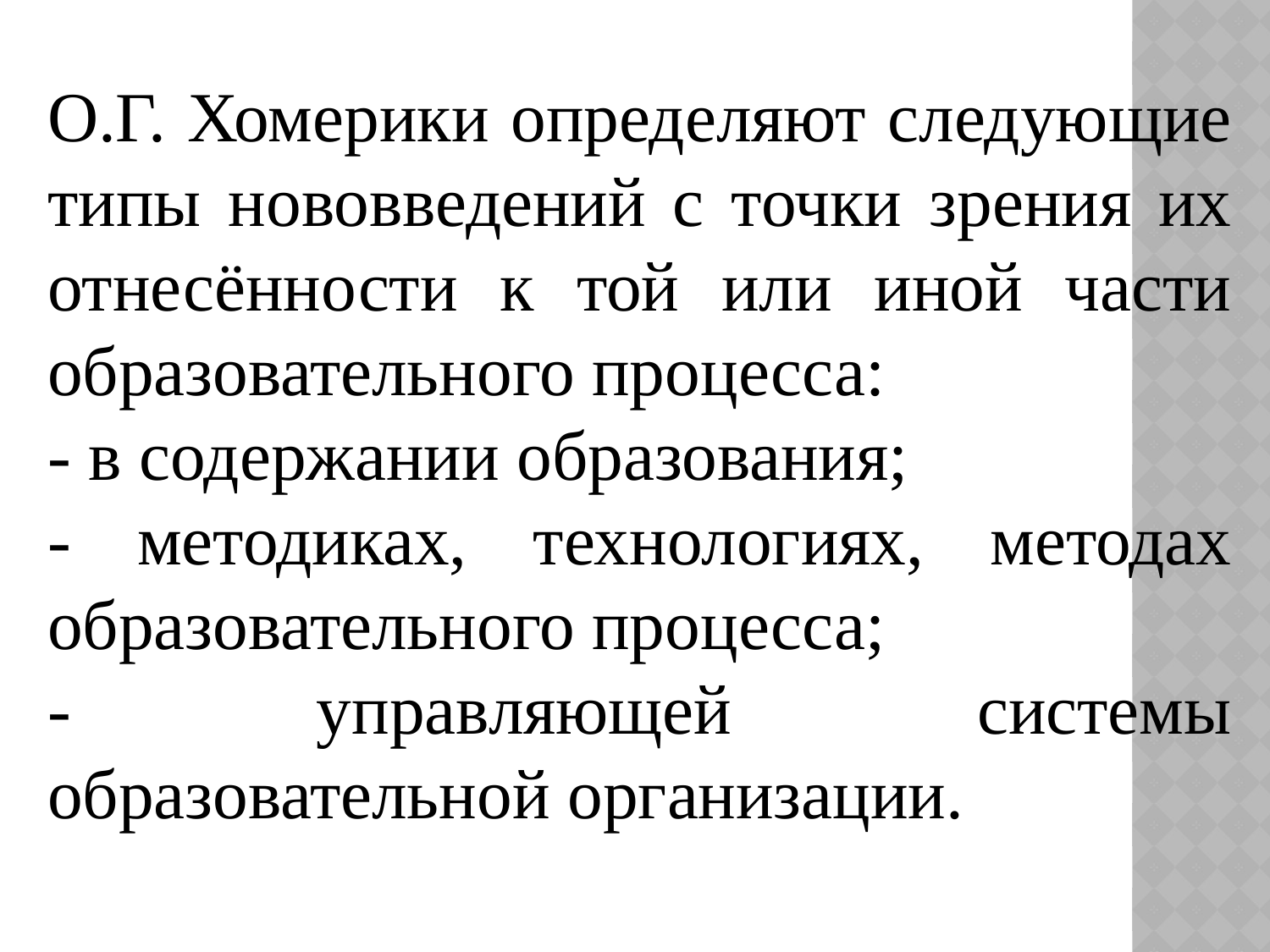

О.Г. Хомерики определяют следующие типы нововведений с точки зрения их отнесённости к той или иной части образовательного процесса:
- в содержании образования;
- методиках, технологиях, методах образовательного процесса;
- управляющей системы образовательной организации.